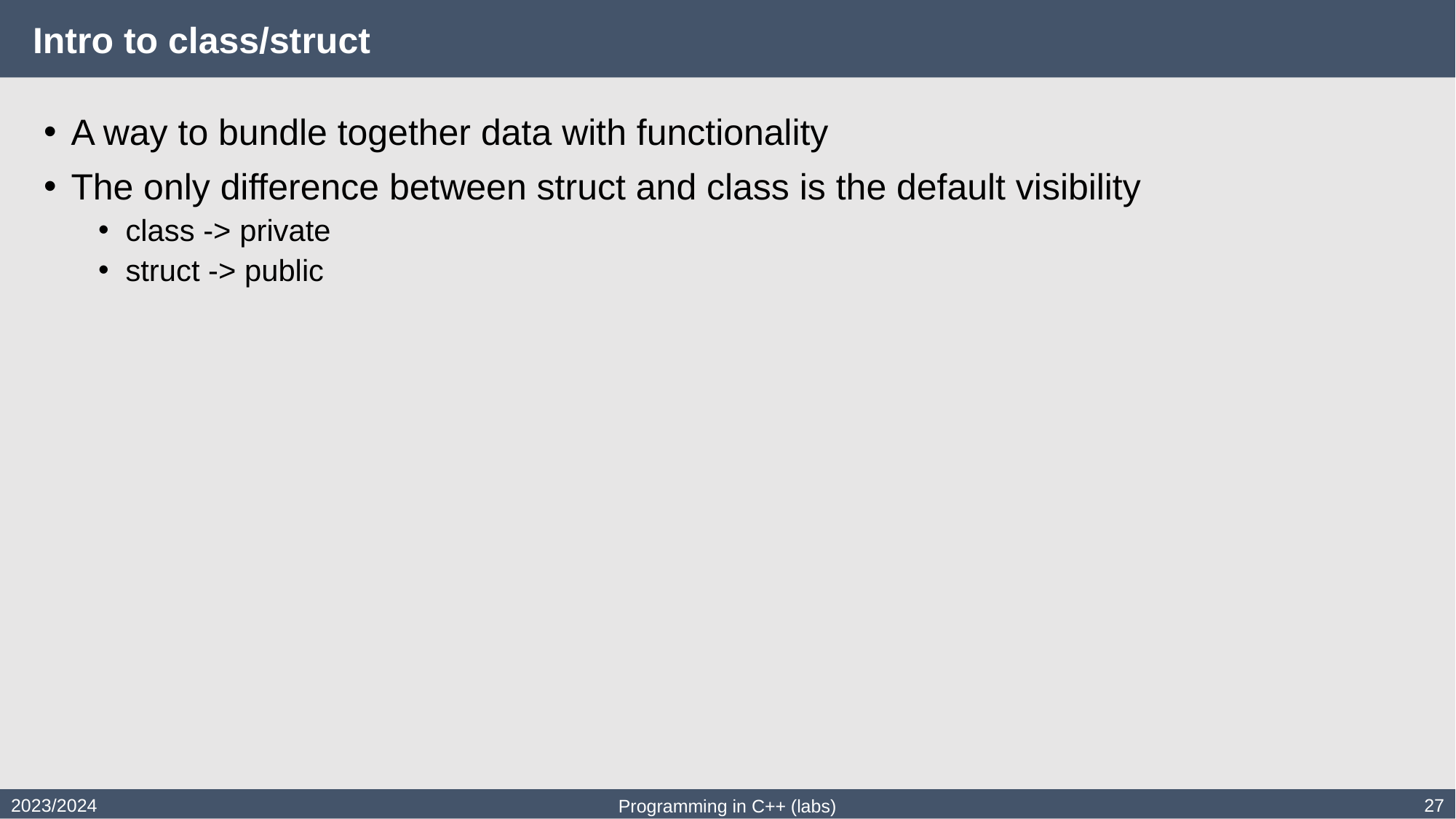

# Intro to class/struct
A way to bundle together data with functionality
The only difference between struct and class is the default visibility
class -> private
struct -> public

2023/2024
27
Programming in C++ (labs)